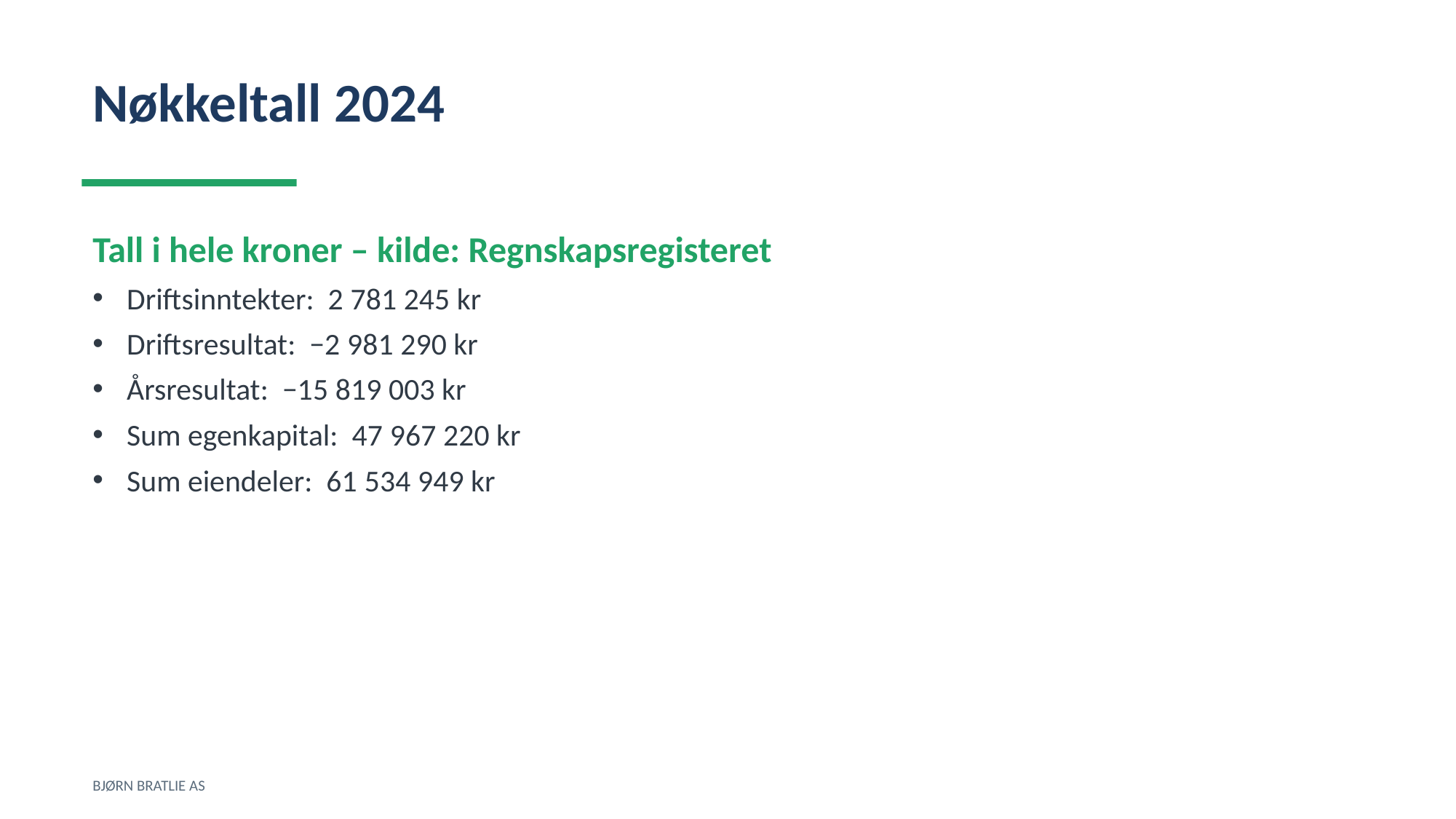

Nøkkeltall 2024

Tall i hele kroner – kilde: Regnskapsregisteret
Driftsinntekter:  2 781 245 kr
Driftsresultat:  −2 981 290 kr
Årsresultat:  −15 819 003 kr
Sum egenkapital:  47 967 220 kr
Sum eiendeler:  61 534 949 kr
BJØRN BRATLIE AS